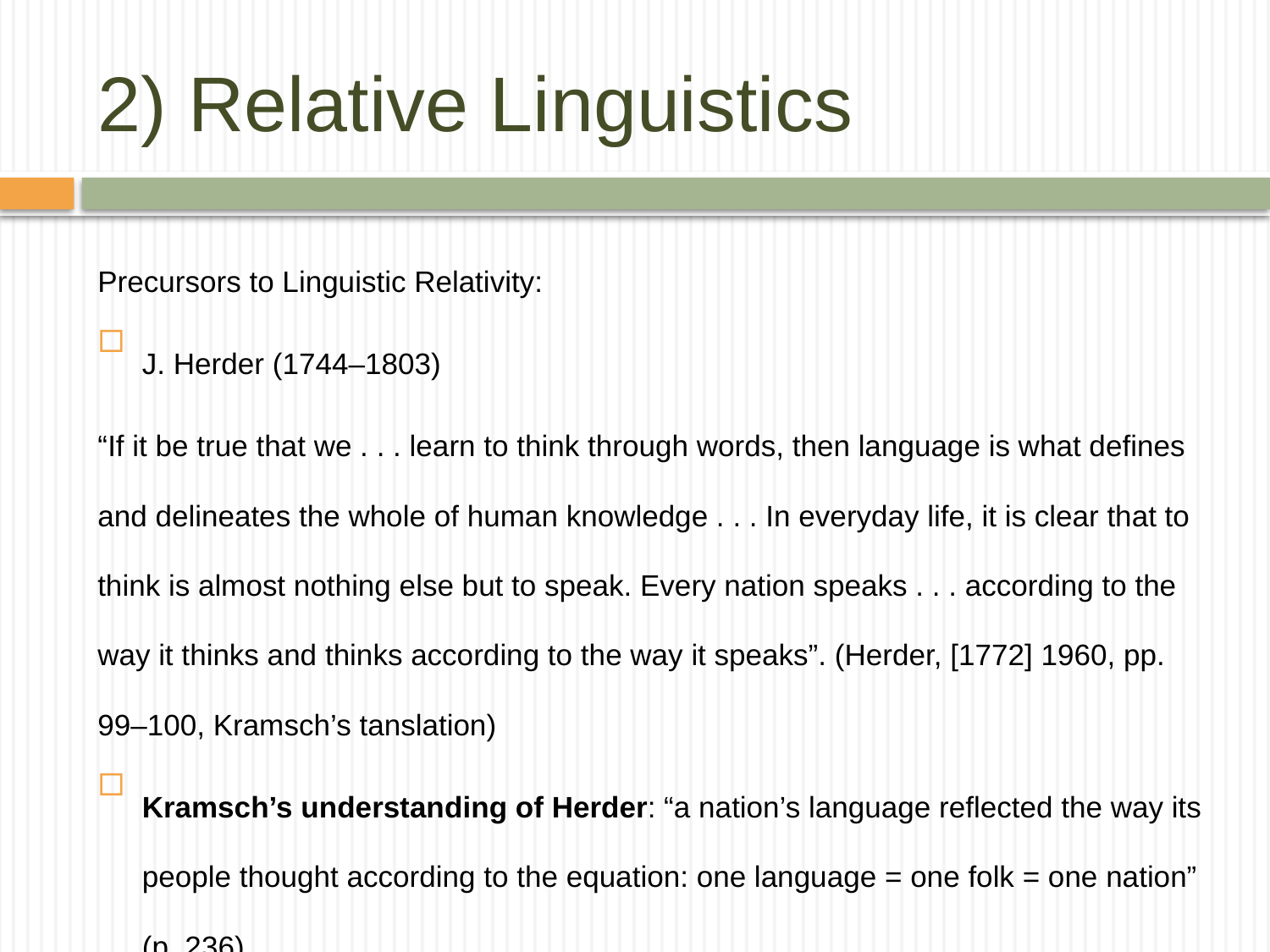

# 2) Relative Linguistics
Precursors to Linguistic Relativity:
J. Herder (1744–1803)
“If it be true that we . . . learn to think through words, then language is what deﬁnes and delineates the whole of human knowledge . . . In everyday life, it is clear that to think is almost nothing else but to speak. Every nation speaks . . . according to the way it thinks and thinks according to the way it speaks”. (Herder, [1772] 1960, pp. 99–100, Kramsch’s tanslation)
Kramsch’s understanding of Herder: “a nation’s language reﬂected the way its people thought according to the equation: one language = one folk = one nation” (p. 236).